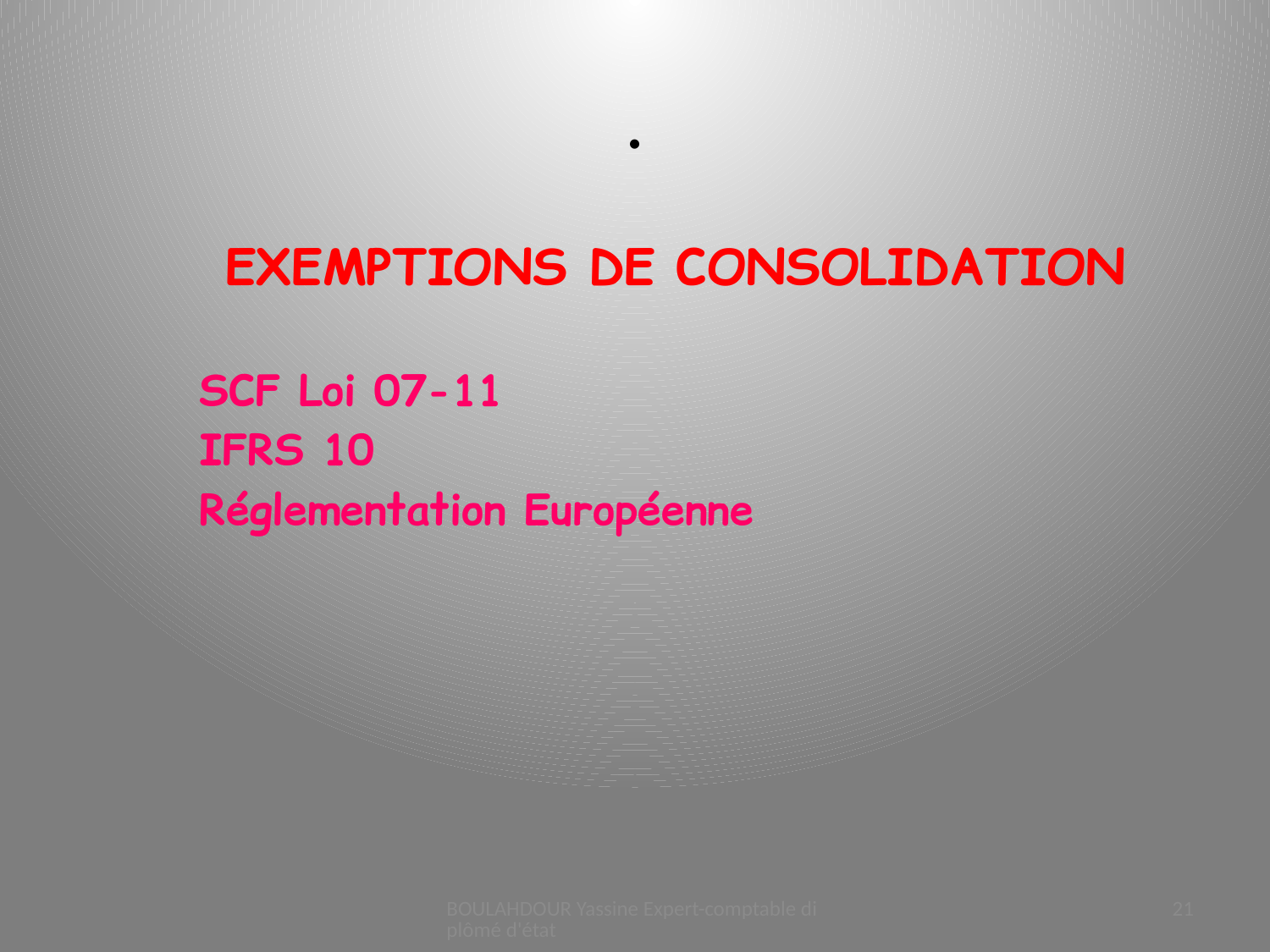

# .
   EXEMPTIONS DE CONSOLIDATION

	SCF Loi 07-11
	IFRS 10
	Réglementation Européenne

BOULAHDOUR Yassine Expert-comptable diplômé d'état
21